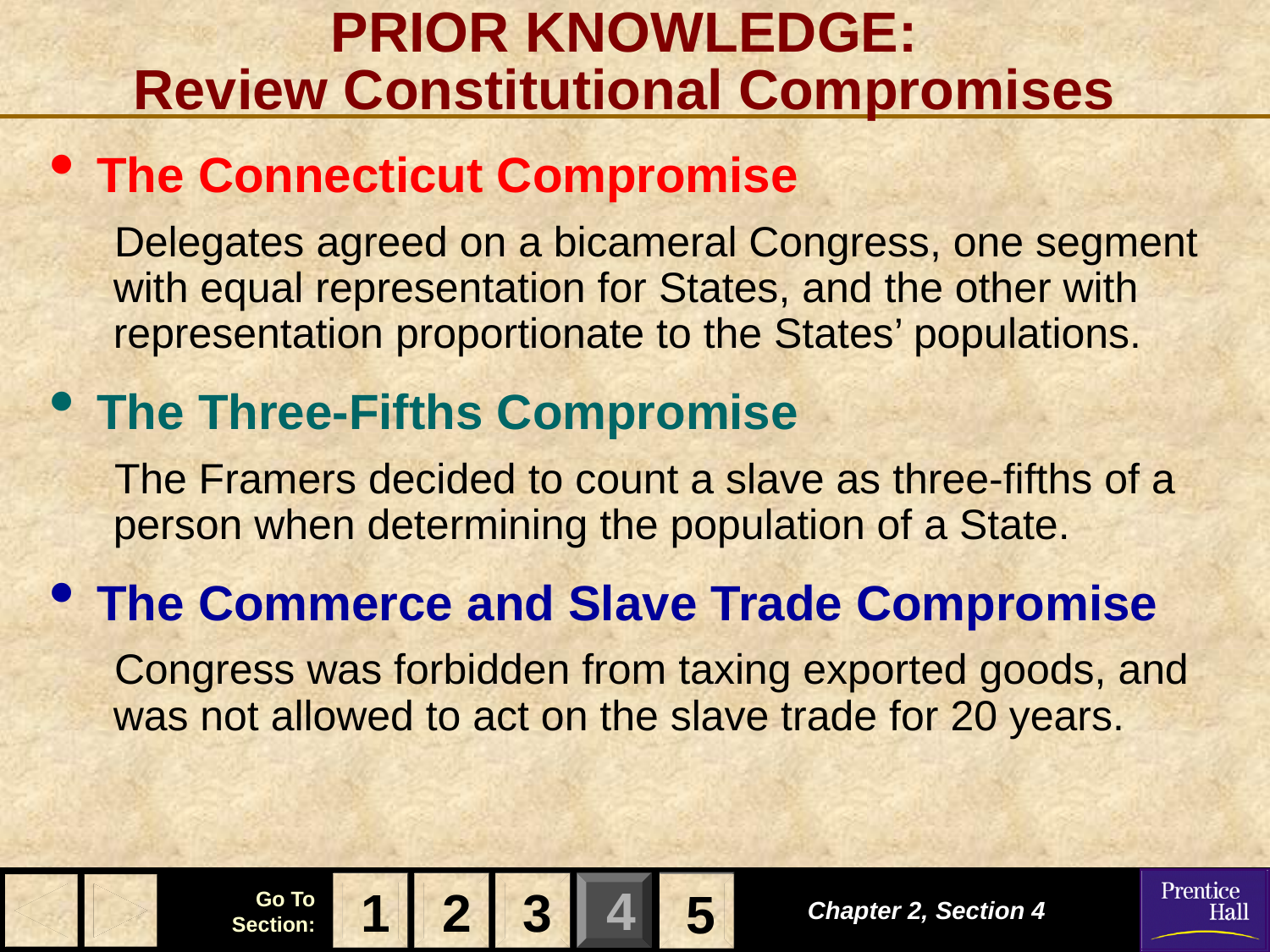

# PRIOR KNOWLEDGE: Review Constitutional Compromises
The Connecticut Compromise
Delegates agreed on a bicameral Congress, one segment with equal representation for States, and the other with representation proportionate to the States’ populations.
The Three-Fifths Compromise
The Framers decided to count a slave as three-fifths of a person when determining the population of a State.
The Commerce and Slave Trade Compromise
Congress was forbidden from taxing exported goods, and was not allowed to act on the slave trade for 20 years.
1
2
3

5
Chapter 2, Section 4